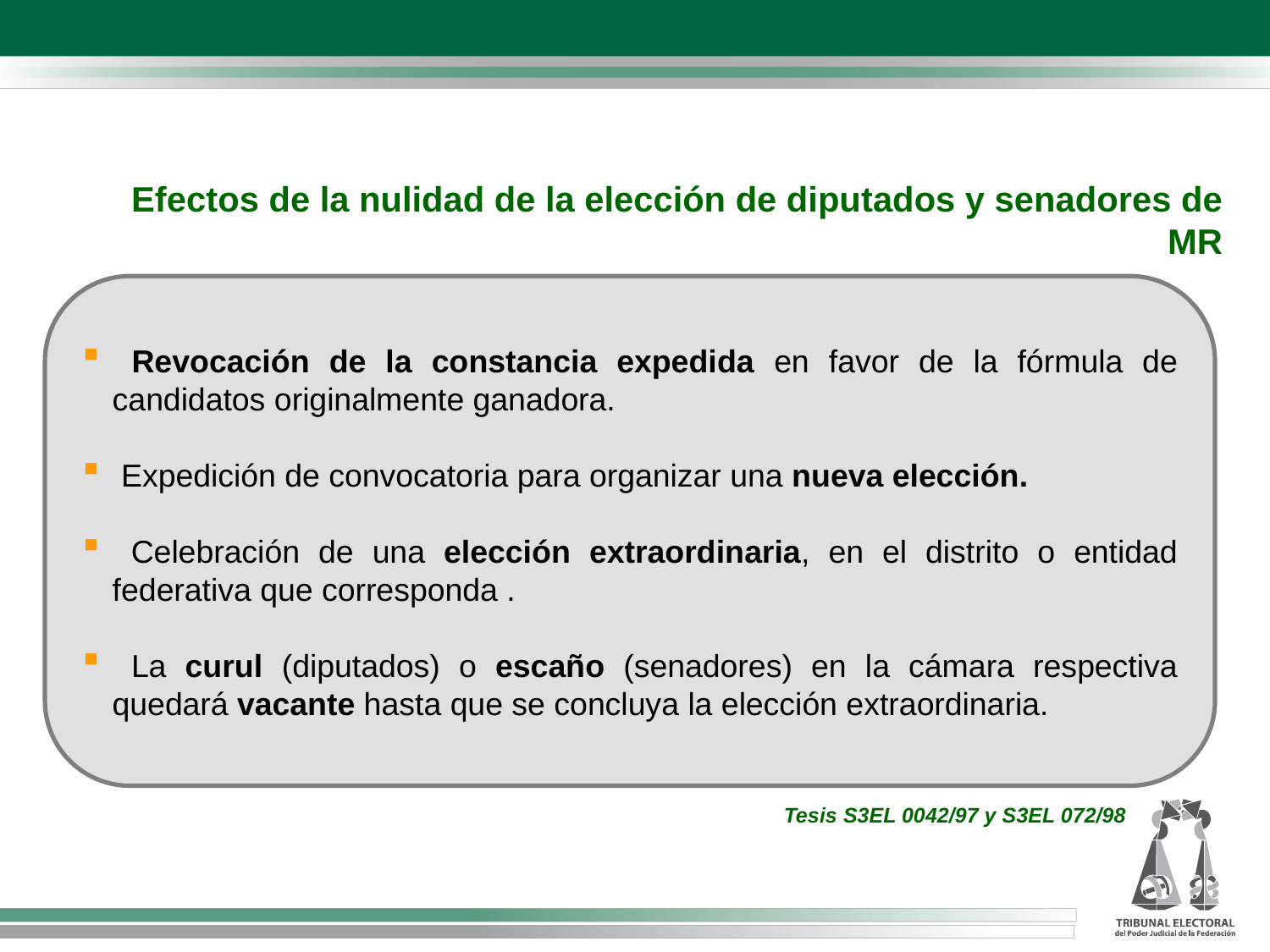

Efectos de la nulidad de la elección de diputados y senadores de MR
 Revocación de la constancia expedida en favor de la fórmula de candidatos originalmente ganadora.

 Expedición de convocatoria para organizar una nueva elección.

 Celebración de una elección extraordinaria, en el distrito o entidad federativa que corresponda .

 La curul (diputados) o escaño (senadores) en la cámara respectiva quedará vacante hasta que se concluya la elección extraordinaria.
Tesis S3EL 0042/97 y S3EL 072/98